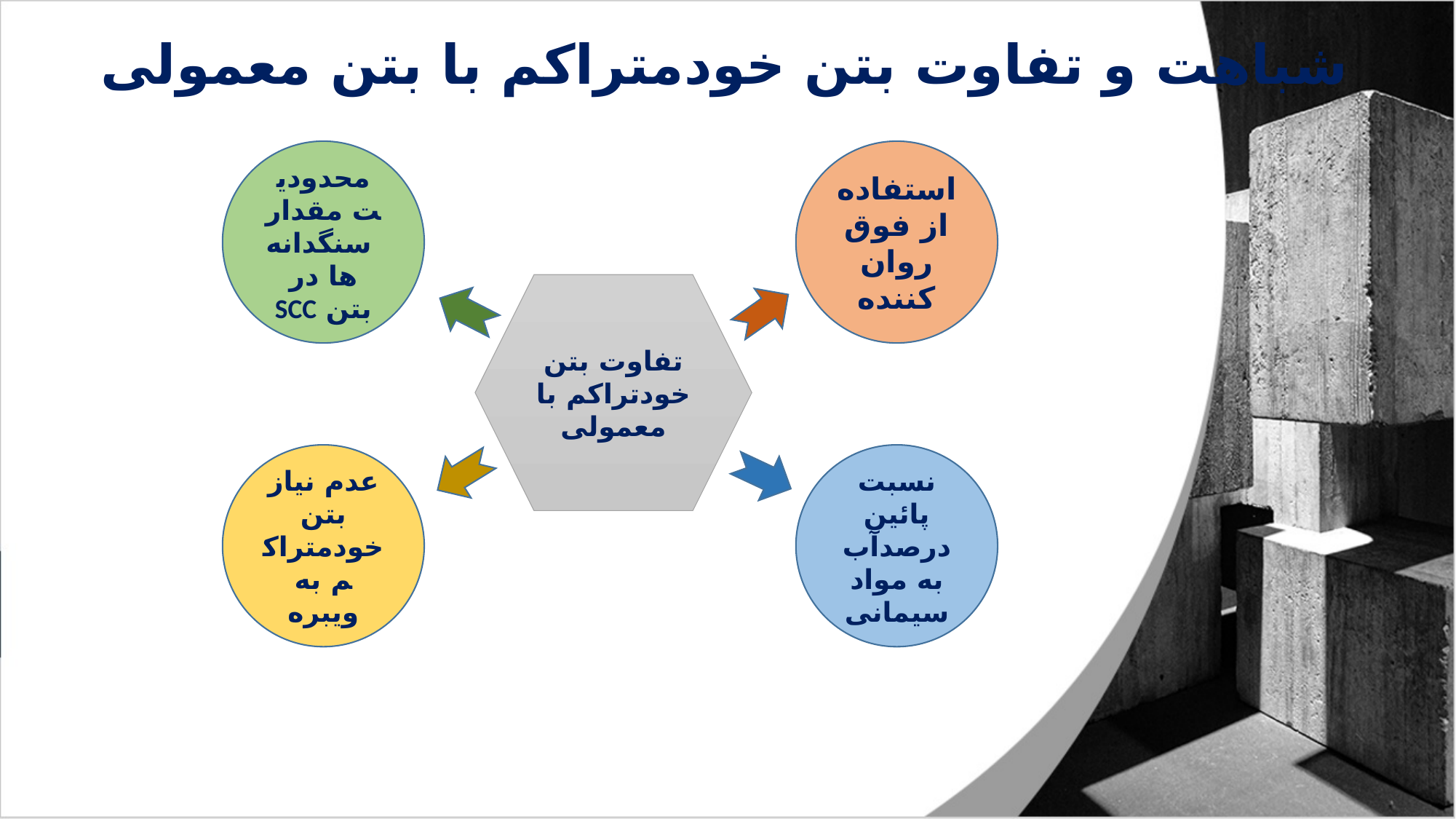

شباهت و تفاوت بتن خودمتراکم با بتن معمولی
محدودیت مقدار  سنگدانه ها در بتن SCC
استفاده از فوق روان کننده
تفاوت بتن خودتراکم با معمولی

عدم نیاز بتن خودمتراکم به ویبره
نسبت پائین درصدآب به مواد سیمانی